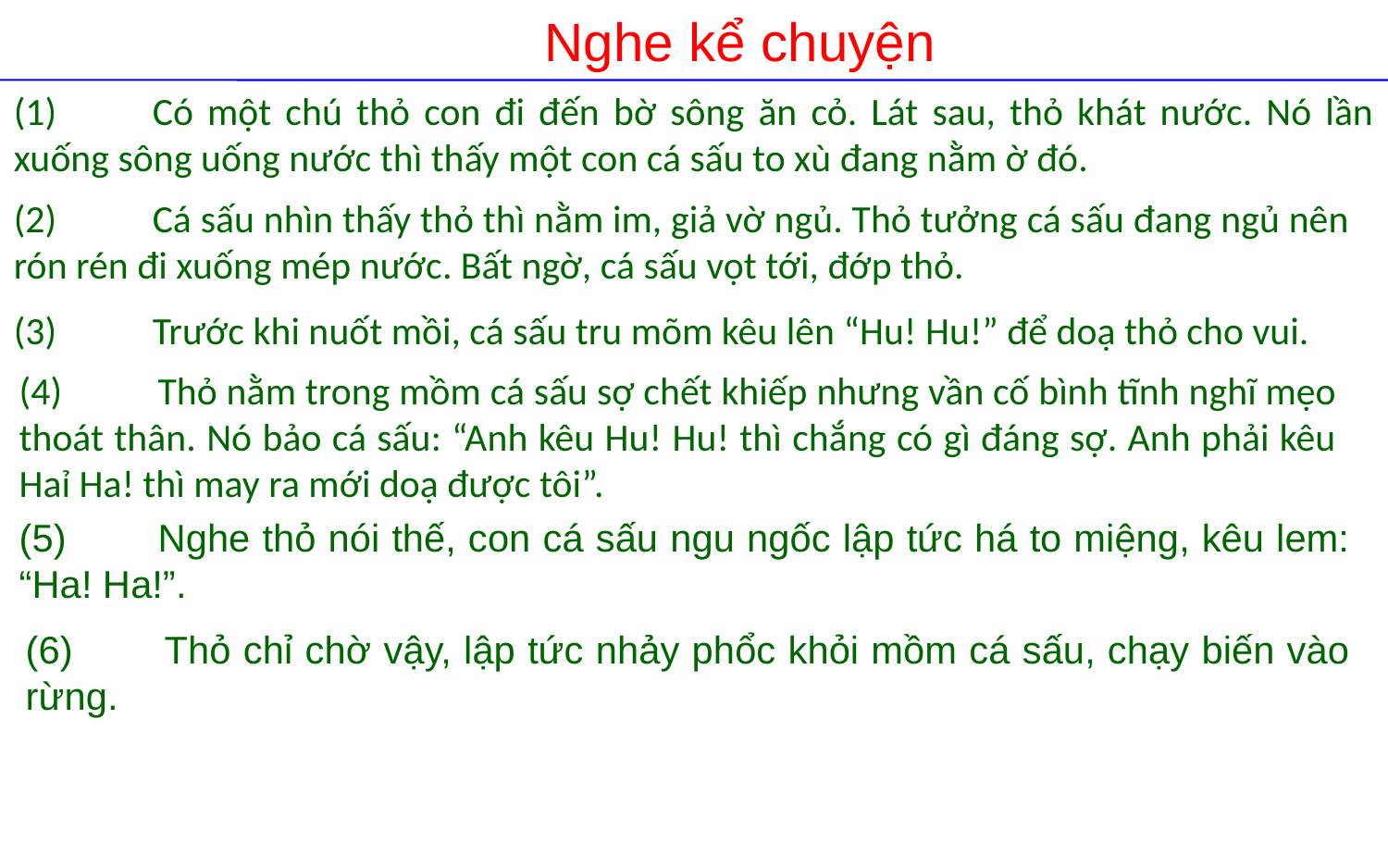

Nghe kể chuyện

(1)	Có một chú thỏ con đi đến bờ sông ăn cỏ. Lát sau, thỏ khát nước. Nó lần xuống sông uống nước thì thấy một con cá sấu to xù đang nằm ờ đó.
(2)	Cá sấu nhìn thấy thỏ thì nằm im, giả vờ ngủ. Thỏ tưởng cá sấu đang ngủ nên rón rén đi xuống mép nước. Bất ngờ, cá sấu vọt tới, đớp thỏ.
(3)	Trước khi nuốt mồi, cá sấu tru mõm kêu lên “Hu! Hu!” để doạ thỏ cho vui.
(4)	Thỏ nằm trong mồm cá sấu sợ chết khiếp nhưng vần cố bình tĩnh nghĩ mẹo thoát thân. Nó bảo cá sấu: “Anh kêu Hu! Hu! thì chắng có gì đáng sợ. Anh phải kêu Haỉ Ha! thì may ra mới doạ được tôi”.
(5)	Nghe thỏ nói thế, con cá sấu ngu ngốc lập tức há to miệng, kêu lem: “Ha! Ha!”.
(6)	Thỏ chỉ chờ vậy, lập tức nhảy phổc khỏi mồm cá sấu, chạy biến vào rừng.